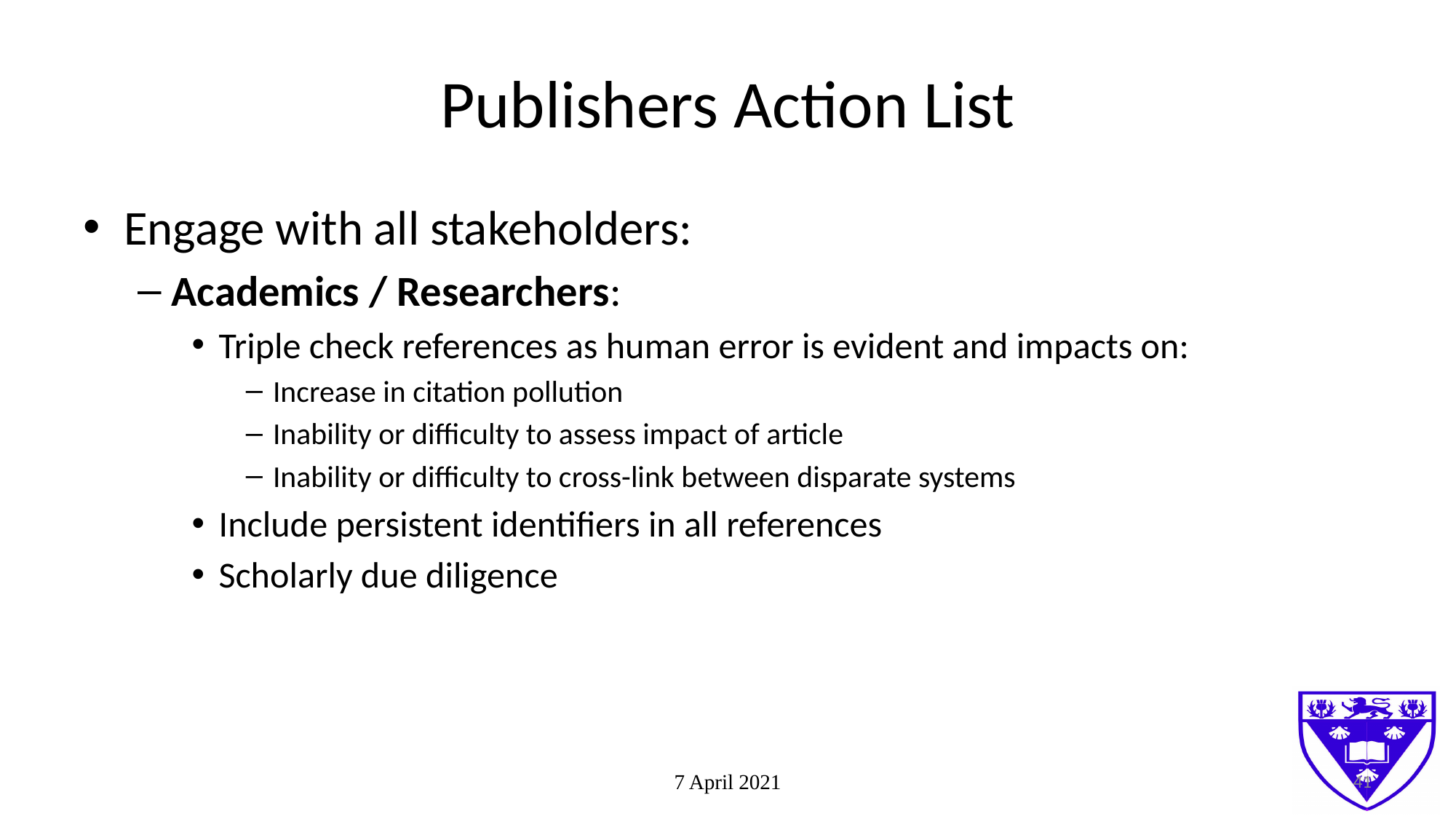

# Publishers Action List
Engage with all stakeholders:
Academics / Researchers:
Triple check references as human error is evident and impacts on:
Increase in citation pollution
Inability or difficulty to assess impact of article
Inability or difficulty to cross-link between disparate systems
Include persistent identifiers in all references
Scholarly due diligence

7 April 2021
41